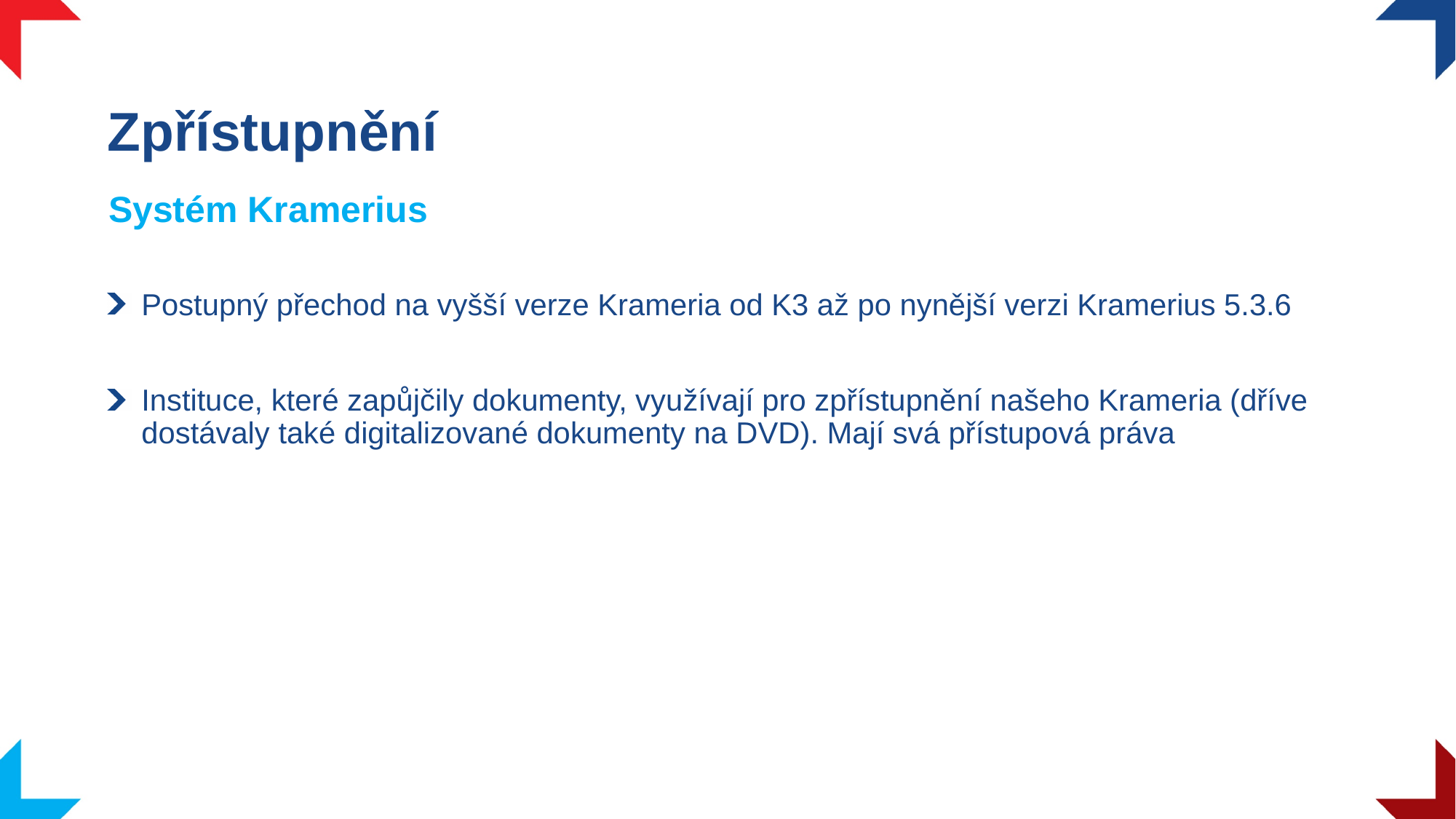

# Zpřístupnění

Systém Kramerius
Postupný přechod na vyšší verze Krameria od K3 až po nynější verzi Kramerius 5.3.6

Instituce, které zapůjčily dokumenty, využívají pro zpřístupnění našeho Krameria (dříve dostávaly také digitalizované dokumenty na DVD). Mají svá přístupová práva